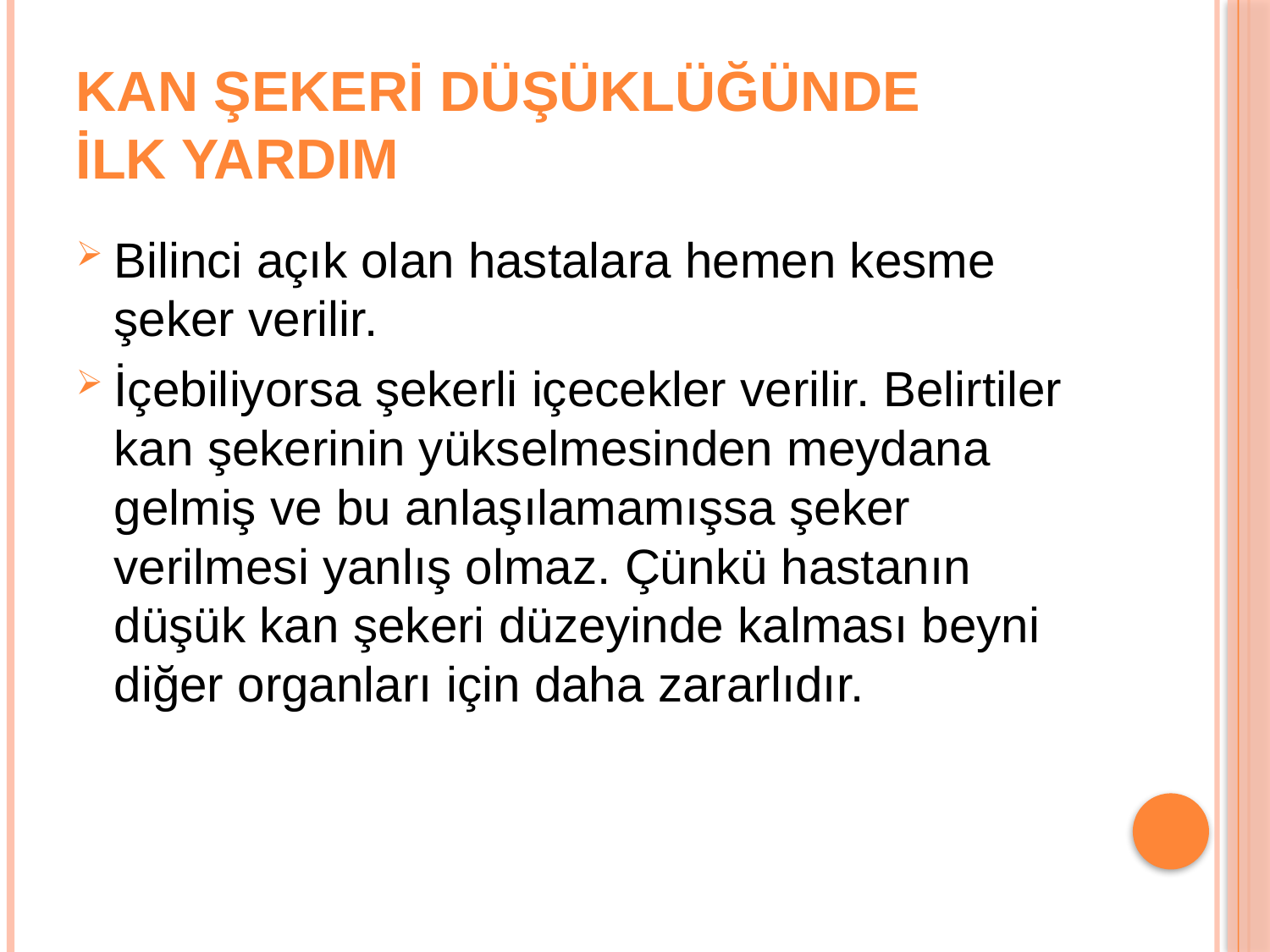

# KAN ŞEKERİ DÜŞÜKLÜĞÜNDE İLK YARDIM
Bilinci açık olan hastalara hemen kesme şeker verilir.
İçebiliyorsa şekerli içecekler verilir. Belirtiler kan şekerinin yükselmesinden meydana gelmiş ve bu anlaşılamamışsa şeker verilmesi yanlış olmaz. Çünkü hastanın düşük kan şekeri düzeyinde kalması beyni diğer organları için daha zararlıdır.